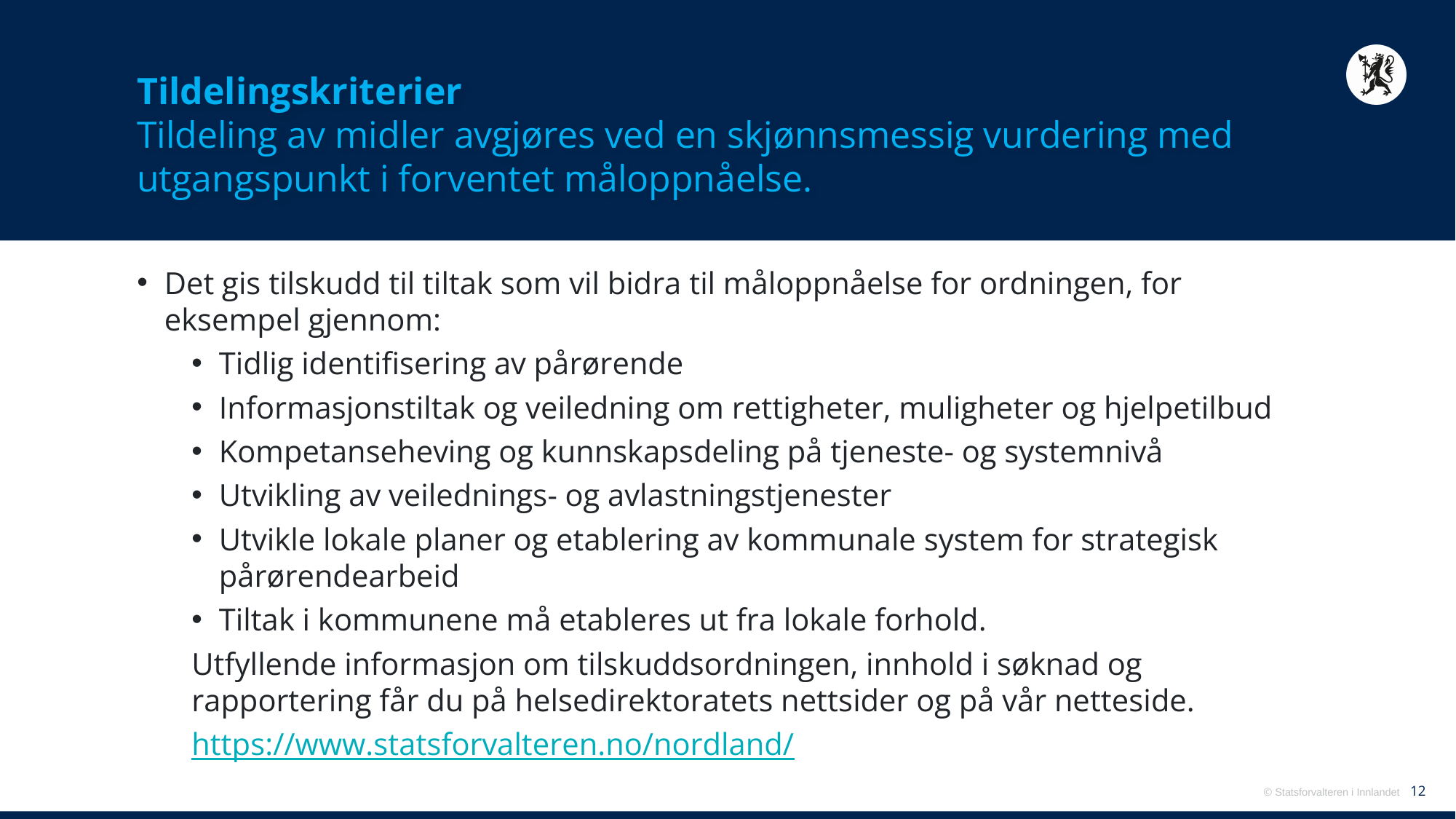

# Tildelingskriterier Tildeling av midler avgjøres ved en skjønnsmessig vurdering med utgangspunkt i forventet måloppnåelse.
Det gis tilskudd til tiltak som vil bidra til måloppnåelse for ordningen, for eksempel gjennom:
Tidlig identifisering av pårørende
Informasjonstiltak og veiledning om rettigheter, muligheter og hjelpetilbud
Kompetanseheving og kunnskapsdeling på tjeneste- og systemnivå
Utvikling av veilednings- og avlastningstjenester
Utvikle lokale planer og etablering av kommunale system for strategisk pårørendearbeid
Tiltak i kommunene må etableres ut fra lokale forhold.
Utfyllende informasjon om tilskuddsordningen, innhold i søknad og rapportering får du på helsedirektoratets nettsider og på vår netteside.
https://www.statsforvalteren.no/nordland/